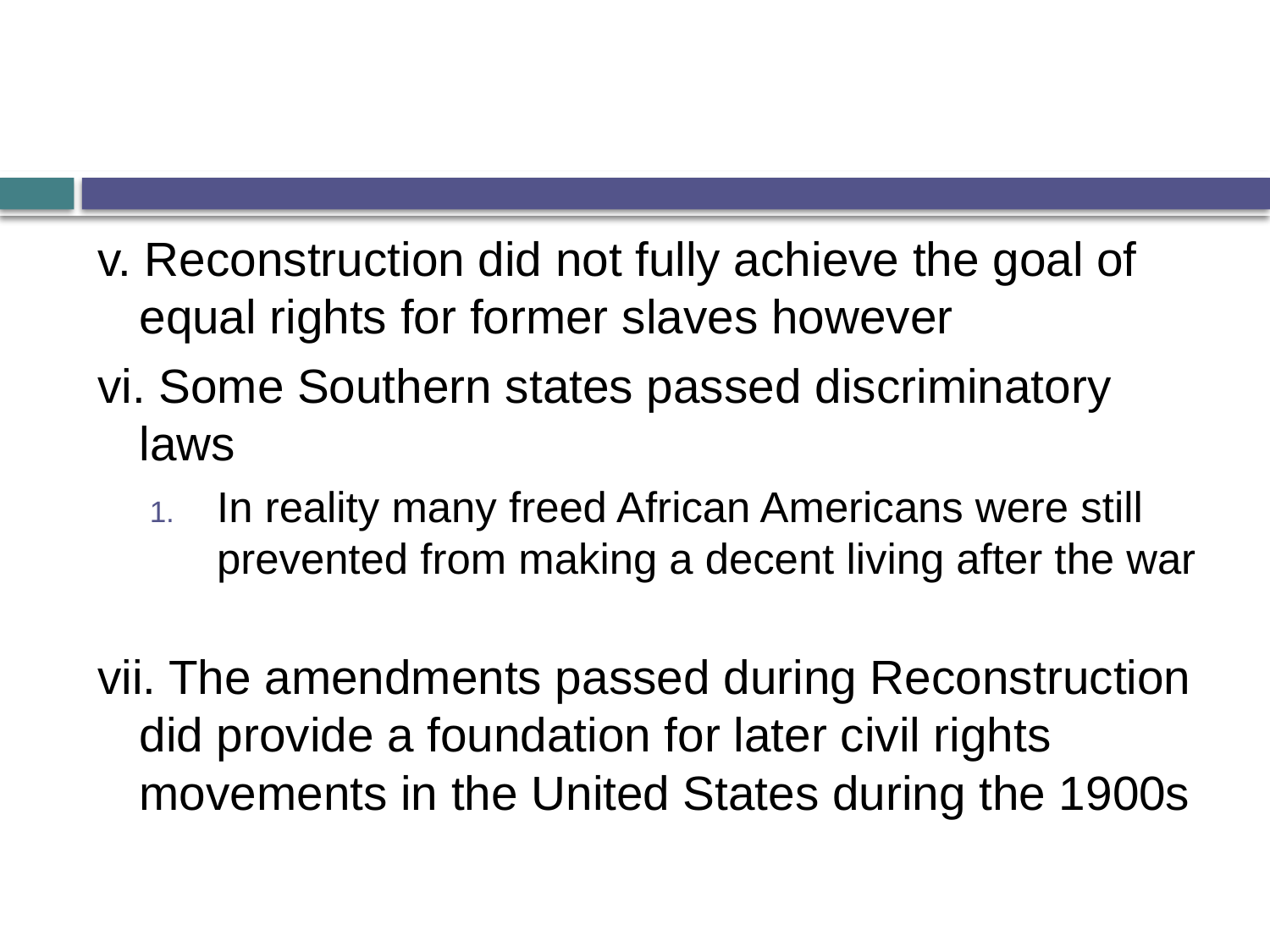

#
v. Reconstruction did not fully achieve the goal of equal rights for former slaves however
vi. Some Southern states passed discriminatory laws
In reality many freed African Americans were still prevented from making a decent living after the war
vii. The amendments passed during Reconstruction did provide a foundation for later civil rights movements in the United States during the 1900s